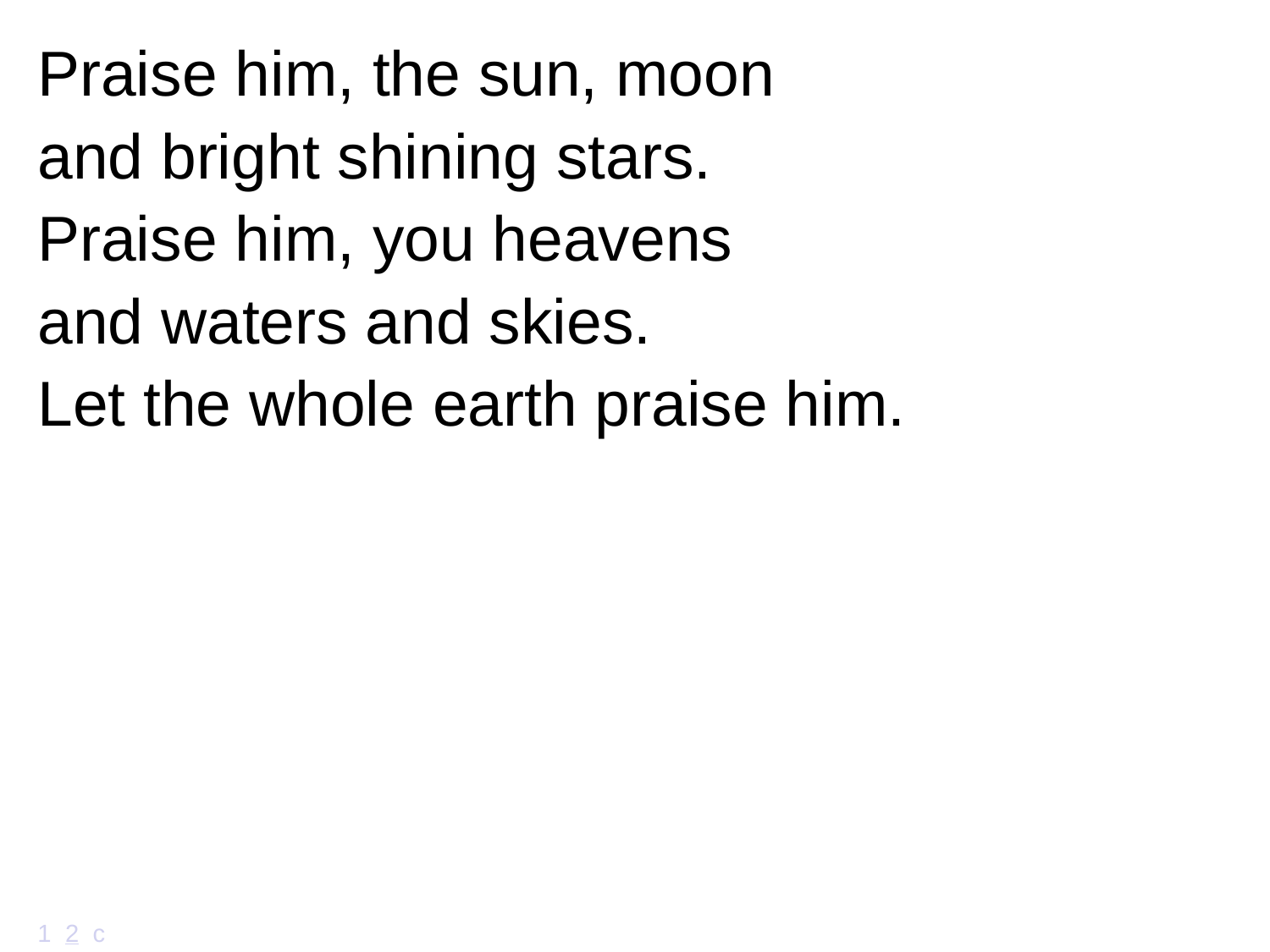

Praise him, the sun, moon
and bright shining stars.
Praise him, you heavens
and waters and skies.
Let the whole earth praise him.
# 1  2  c